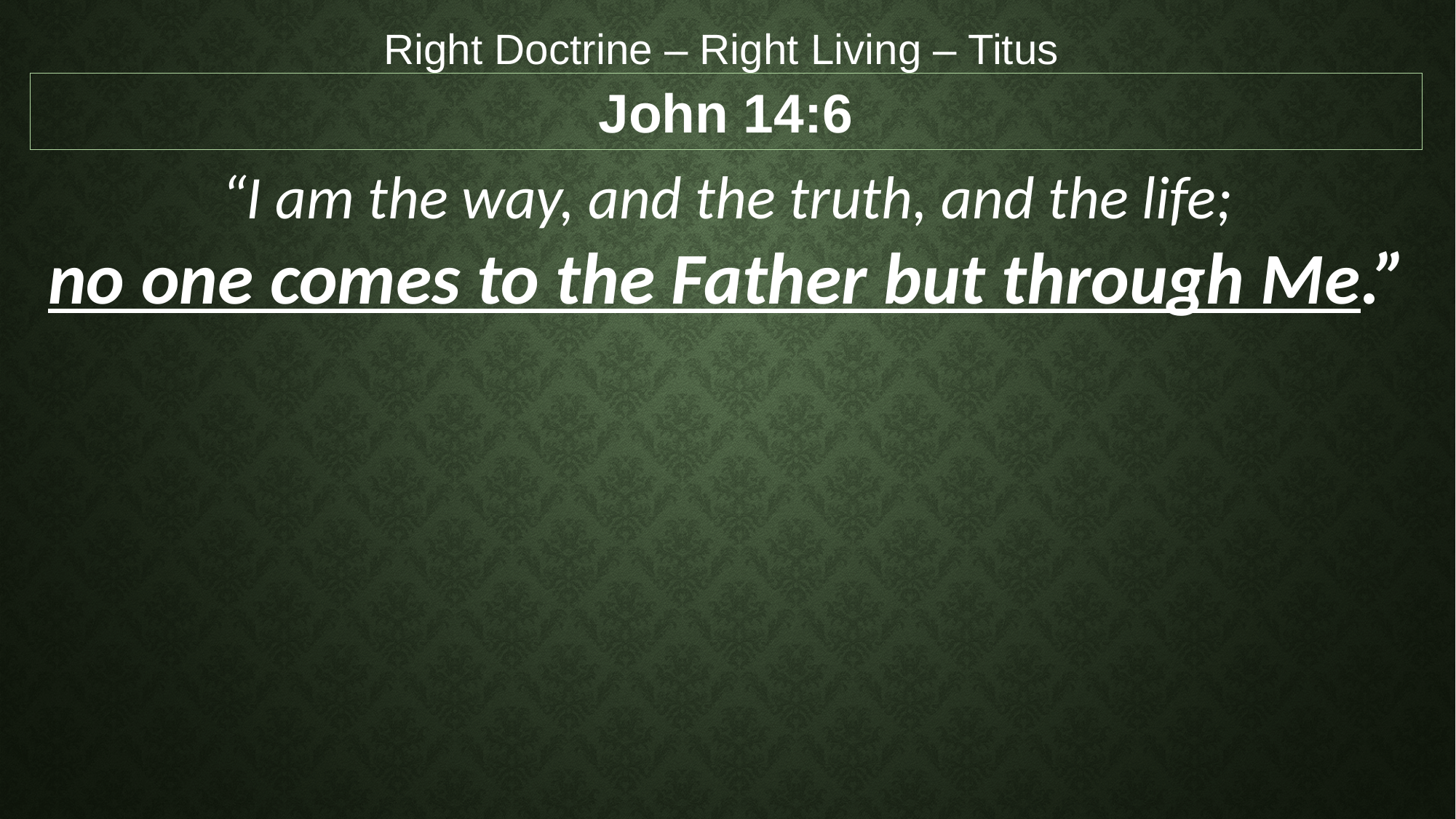

Right Doctrine – Right Living – Titus
John 14:6
“I am the way, and the truth, and the life;
no one comes to the Father but through Me.”